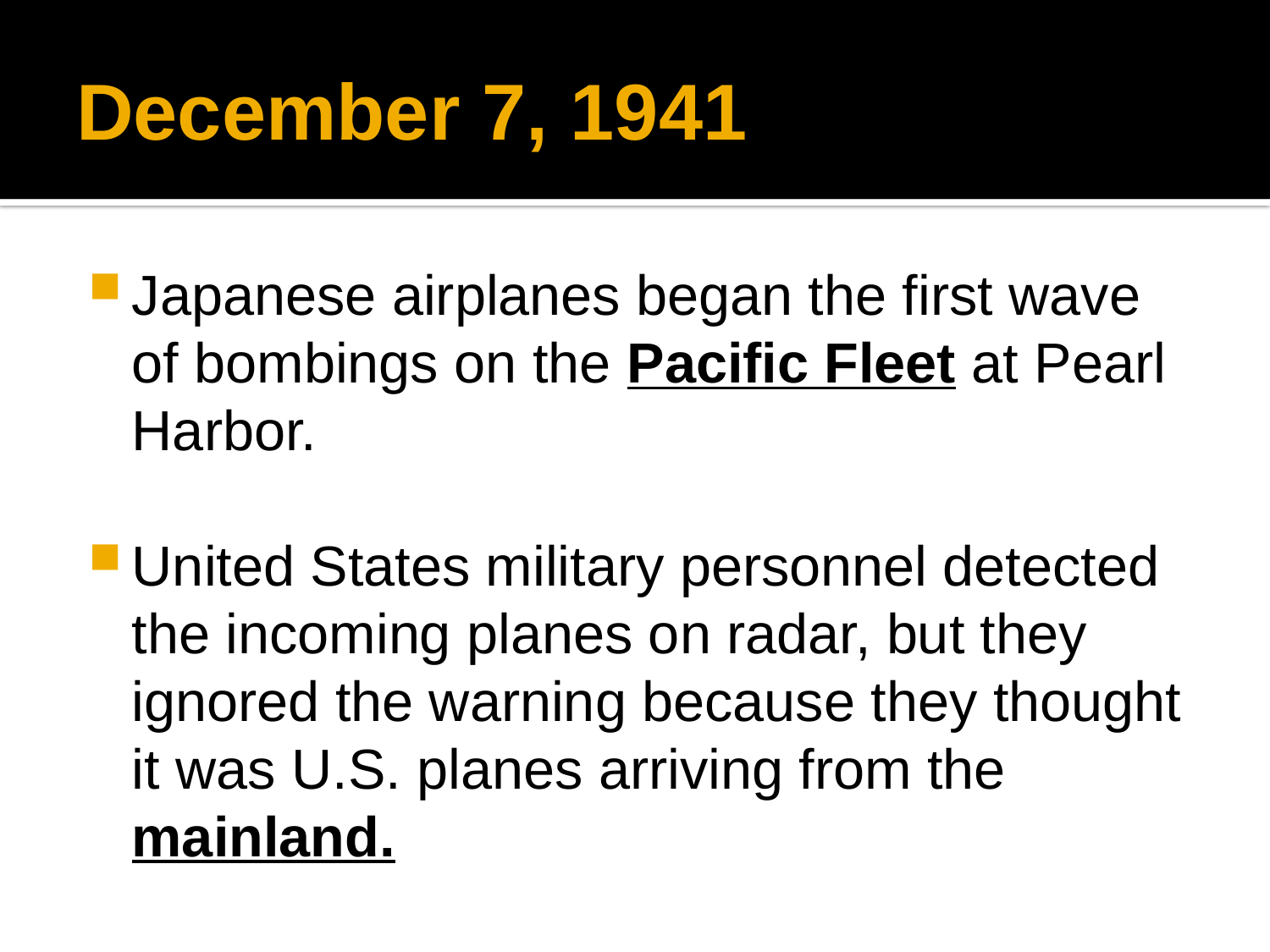

# December 7, 1941
Japanese airplanes began the first wave of bombings on the Pacific Fleet at Pearl Harbor.

United States military personnel detected the incoming planes on radar, but they ignored the warning because they thought it was U.S. planes arriving from the mainland.